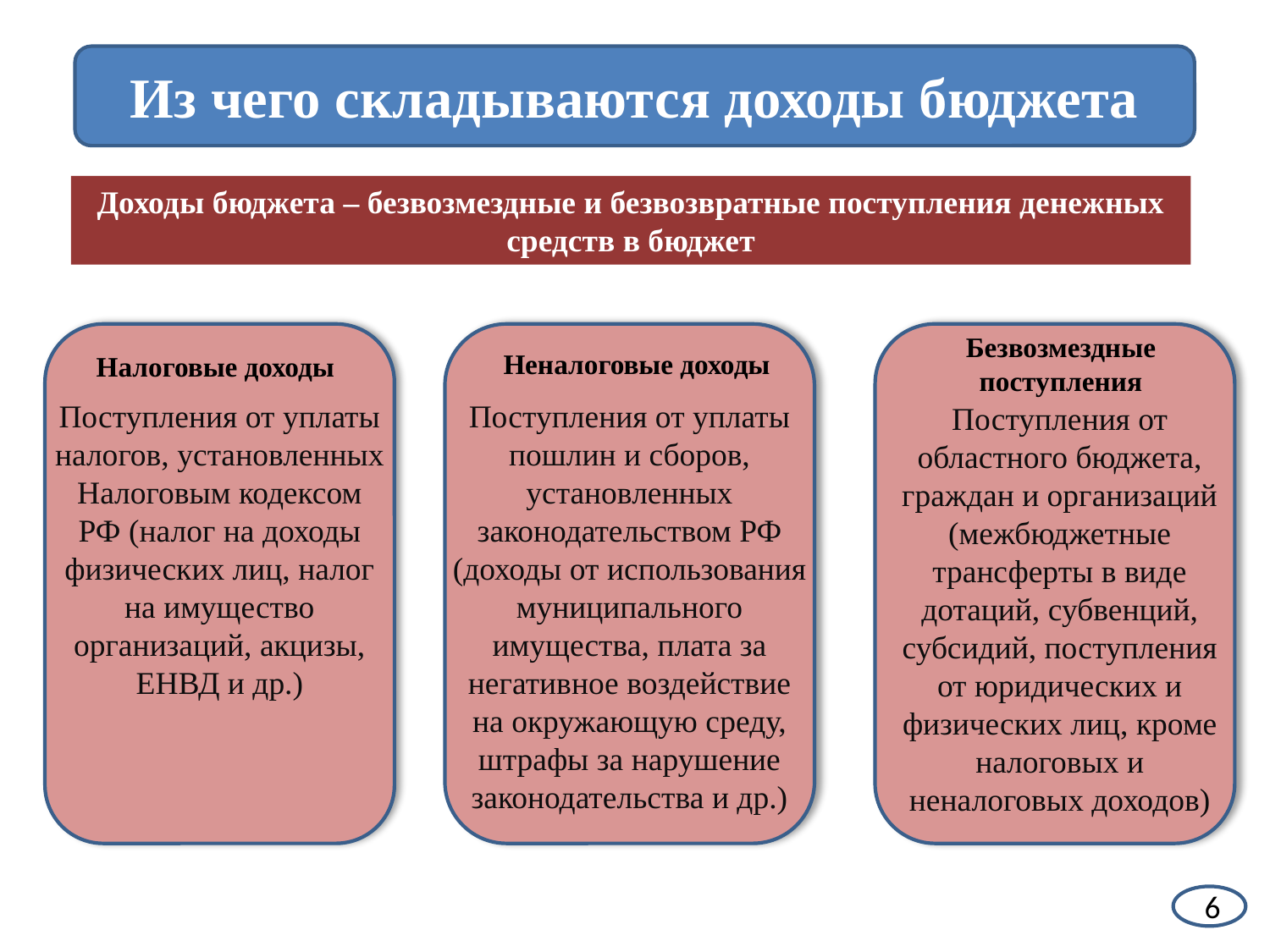

Из чего складываются доходы бюджета
Доходы бюджета – безвозмездные и безвозвратные поступления денежных средств в бюджет
Безвозмездные поступления

Неналоговые доходы
Налоговые доходы
Поступления от уплаты пошлин и сборов, установленных законодательством РФ (доходы от использования муниципального имущества, плата за негативное воздействие на окружающую среду, штрафы за нарушение законодательства и др.)
Поступления от уплаты налогов, установленных Налоговым кодексом РФ (налог на доходы физических лиц, налог на имущество организаций, акцизы, ЕНВД и др.)
Поступления от областного бюджета, граждан и организаций (межбюджетные трансферты в виде дотаций, субвенций, субсидий, поступления от юридических и физических лиц, кроме налоговых и неналоговых доходов)
6